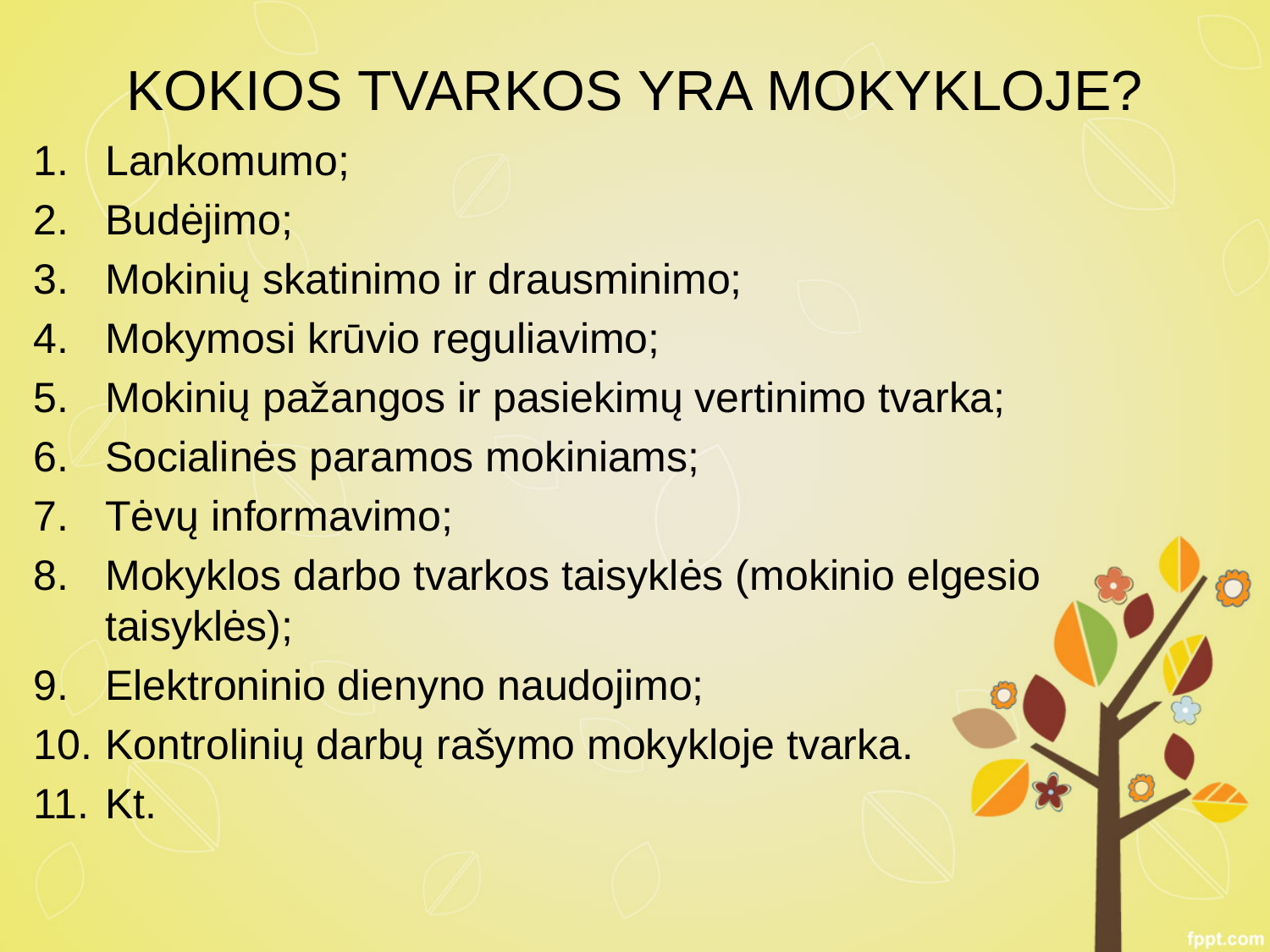

# KOKIOS TVARKOS YRA MOKYKLOJE?
Lankomumo;
Budėjimo;
Mokinių skatinimo ir drausminimo;
Mokymosi krūvio reguliavimo;
Mokinių pažangos ir pasiekimų vertinimo tvarka;
Socialinės paramos mokiniams;
Tėvų informavimo;
Mokyklos darbo tvarkos taisyklės (mokinio elgesio taisyklės);
Elektroninio dienyno naudojimo;
Kontrolinių darbų rašymo mokykloje tvarka.
Kt.